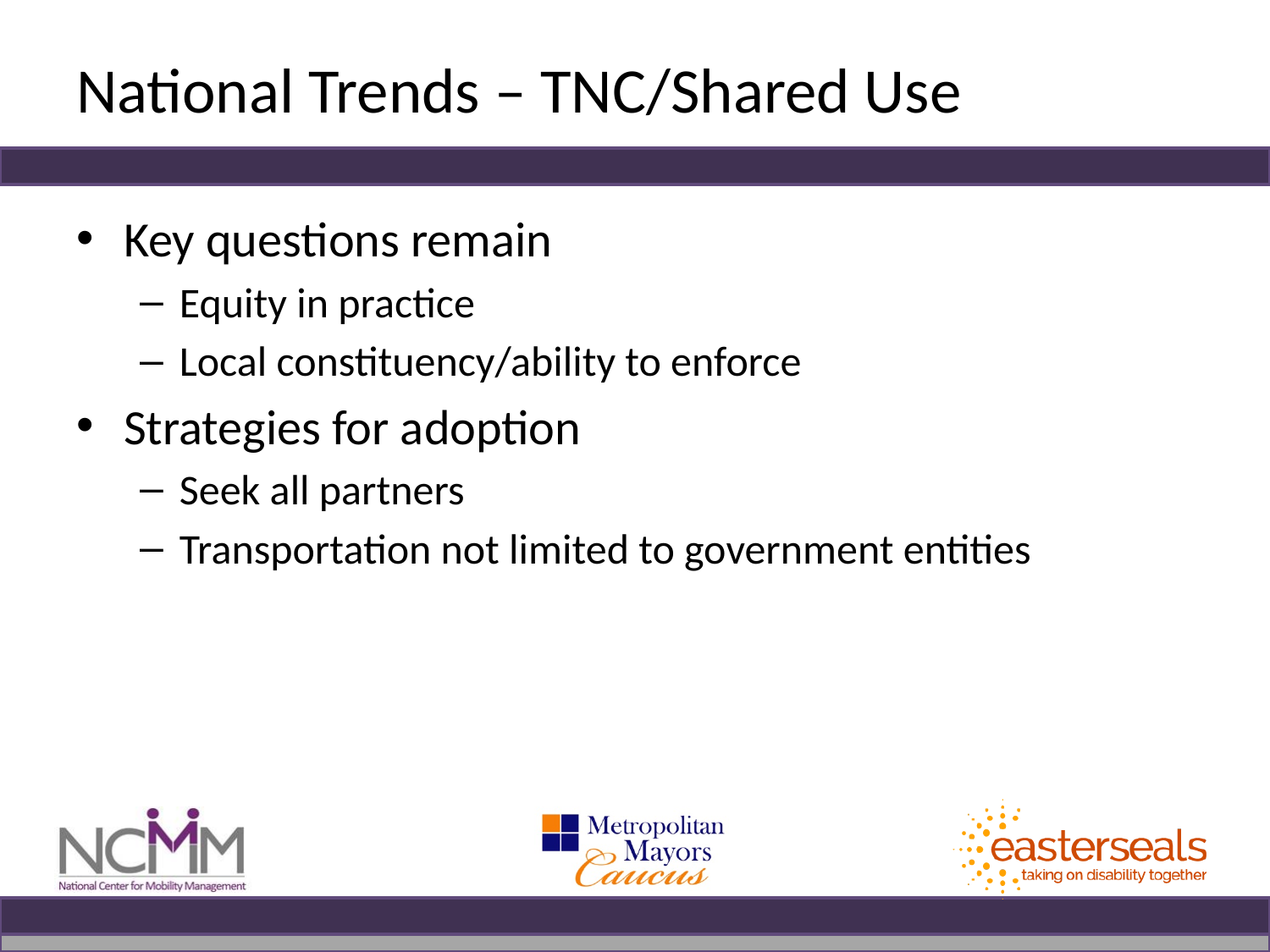

# National Trends – TNC/Shared Use
Key questions remain
Equity in practice
Local constituency/ability to enforce
Strategies for adoption
Seek all partners
Transportation not limited to government entities